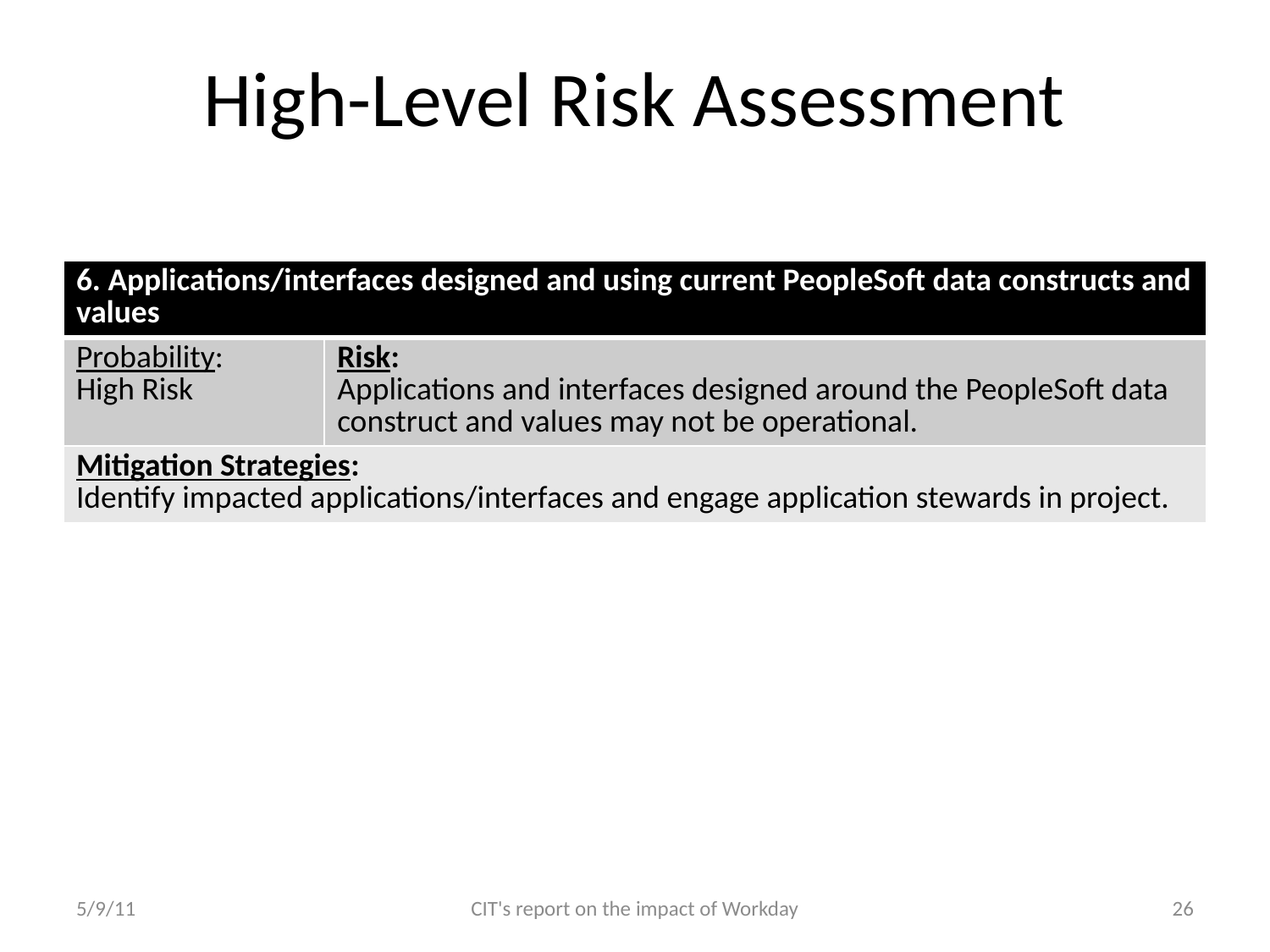

# High-Level Risk Assessment
| 6. Applications/interfaces designed and using current PeopleSoft data constructs and values |  |
| --- | --- |
| Probability: High Risk | Risk: Applications and interfaces designed around the PeopleSoft data construct and values may not be operational. |
| Mitigation Strategies: Identify impacted applications/interfaces and engage application stewards in project. |  |
5/9/11
CIT's report on the impact of Workday
26